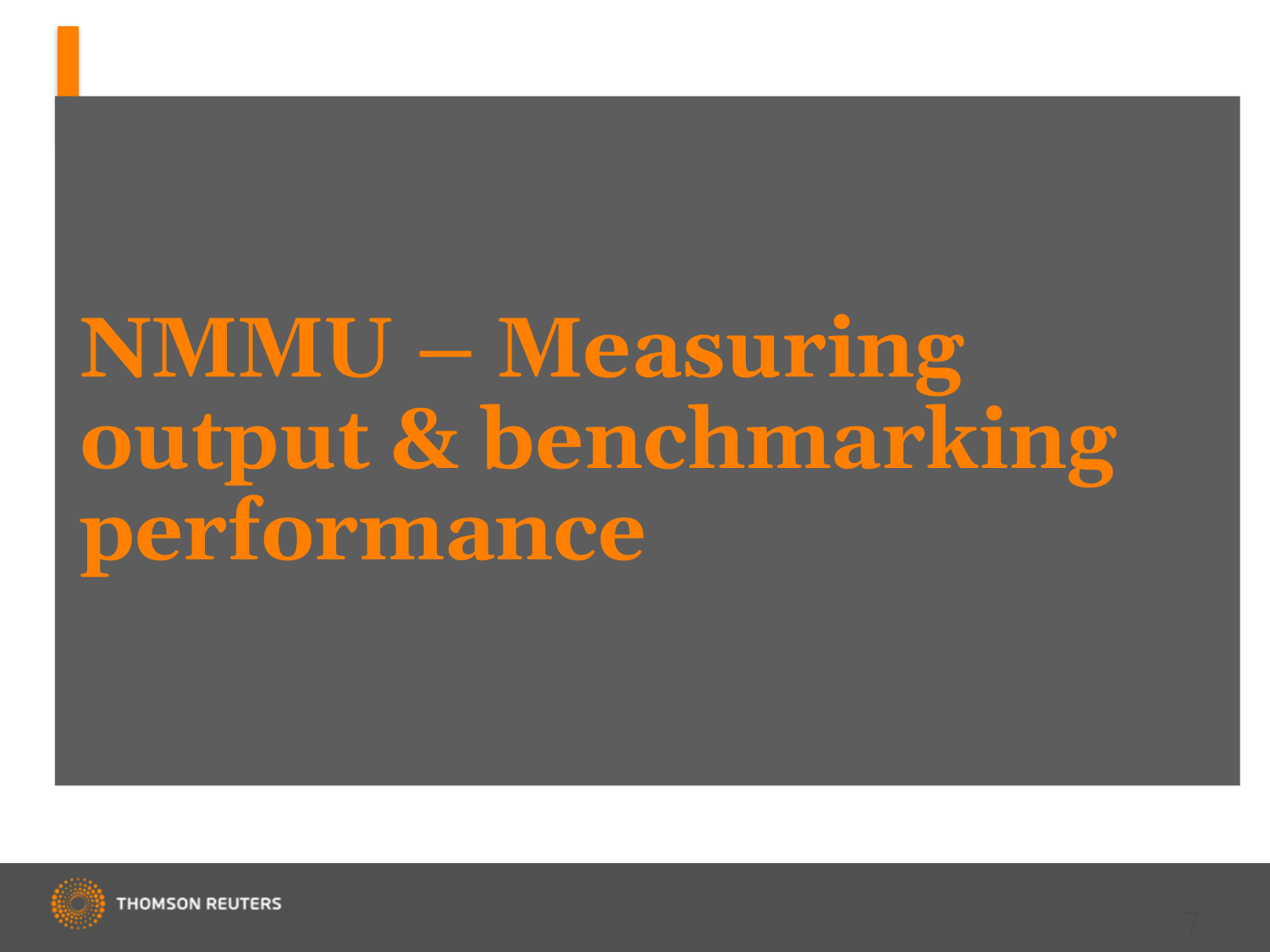

# NMMU – Measuring output & benchmarking performance
7